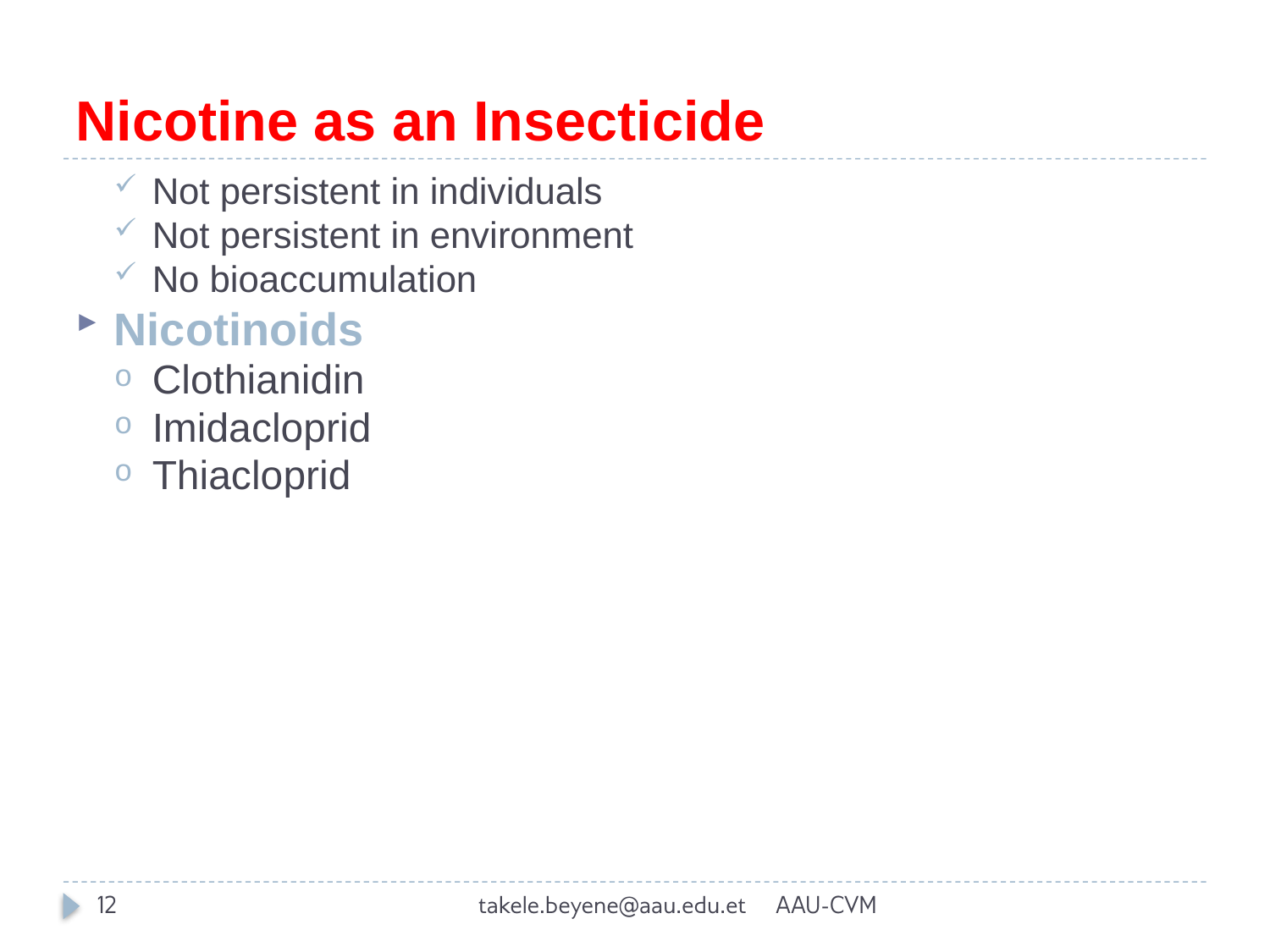

# Nicotine as an Insecticide
Not persistent in individuals
Not persistent in environment
No bioaccumulation
Nicotinoids
Clothianidin
Imidacloprid
Thiacloprid
12
takele.beyene@aau.edu.et    AAU-CVM